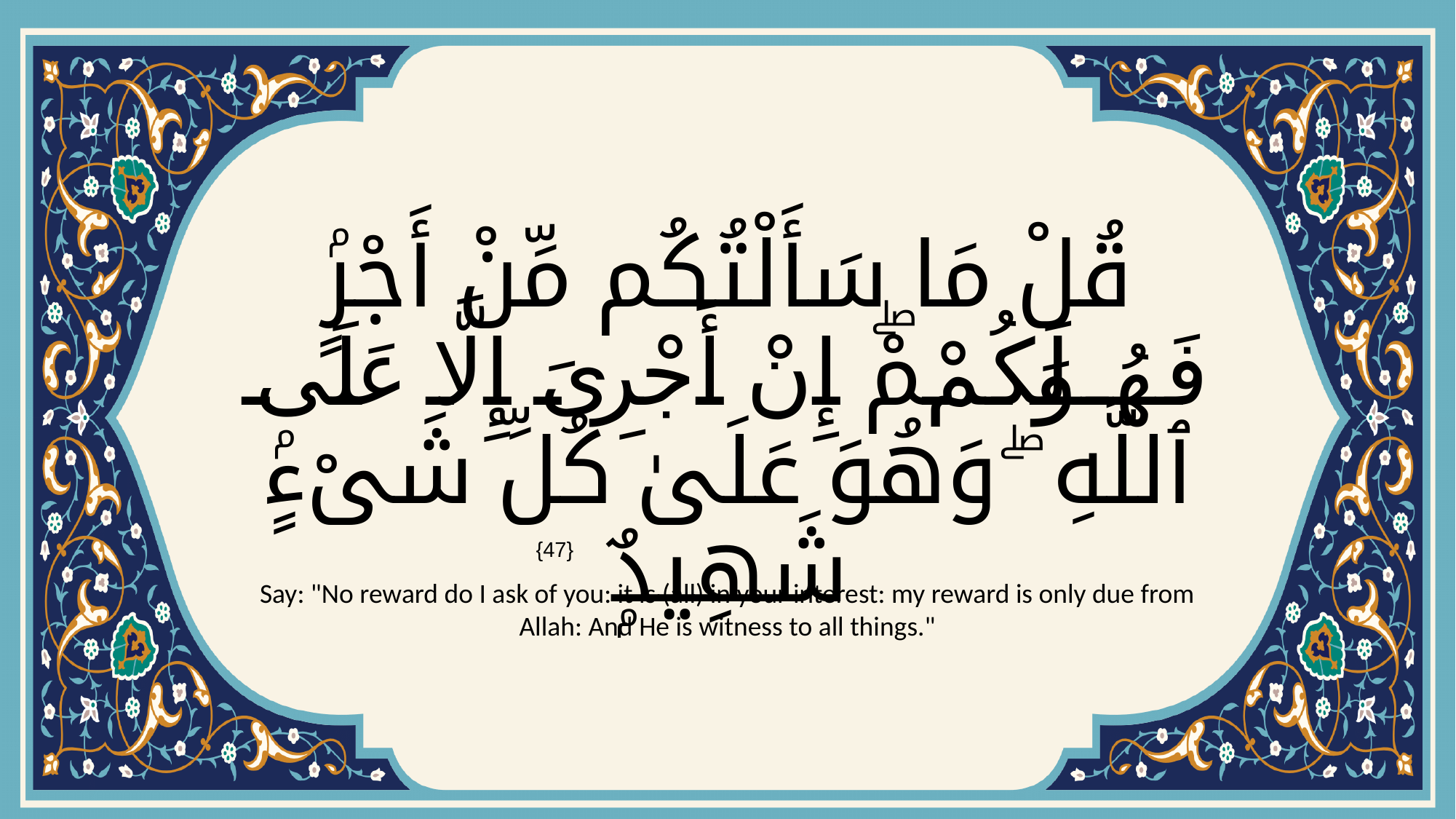

# قُلْ مَا سَأَلْتُكُم مِّنْ أَجْرٍۢ فَهُوَ لَكُمْۖ إِنْ أَجْرِىَ إِلَّا عَلَى ٱللَّهِ ۖ وَهُوَ عَلَىٰ كُلِّ شَىْءٍۢ شَهِيدٌۭ
{47}
Say: "No reward do I ask of you: it is (all) in your interest: my reward is only due from Allah: And He is witness to all things."